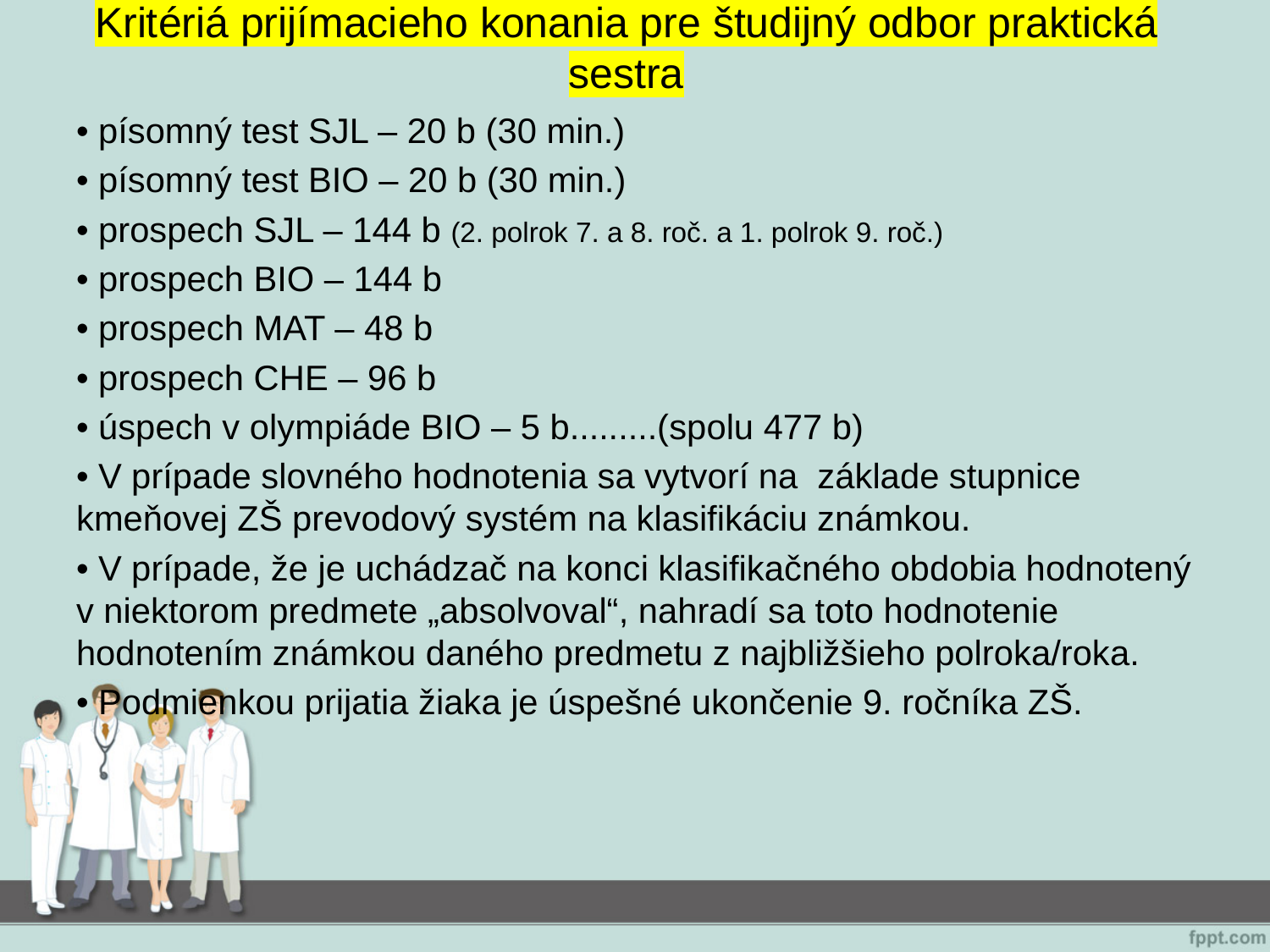

# Kritériá prijímacieho konania pre študijný odbor praktická sestra
• písomný test SJL – 20 b (30 min.)
• písomný test BIO – 20 b (30 min.)
• prospech SJL – 144 b (2. polrok 7. a 8. roč. a 1. polrok 9. roč.)
• prospech BIO – 144 b
• prospech MAT – 48 b
• prospech CHE – 96 b
• úspech v olympiáde BIO – 5 b.........(spolu 477 b)
• V prípade slovného hodnotenia sa vytvorí na  základe stupnice kmeňovej ZŠ prevodový systém na klasifikáciu známkou.
• V prípade, že je uchádzač na konci klasifikačného obdobia hodnotený v niektorom predmete „absolvoval“, nahradí sa toto hodnotenie hodnotením známkou daného predmetu z najbližšieho polroka/roka.
• Podmienkou prijatia žiaka je úspešné ukončenie 9. ročníka ZŠ.